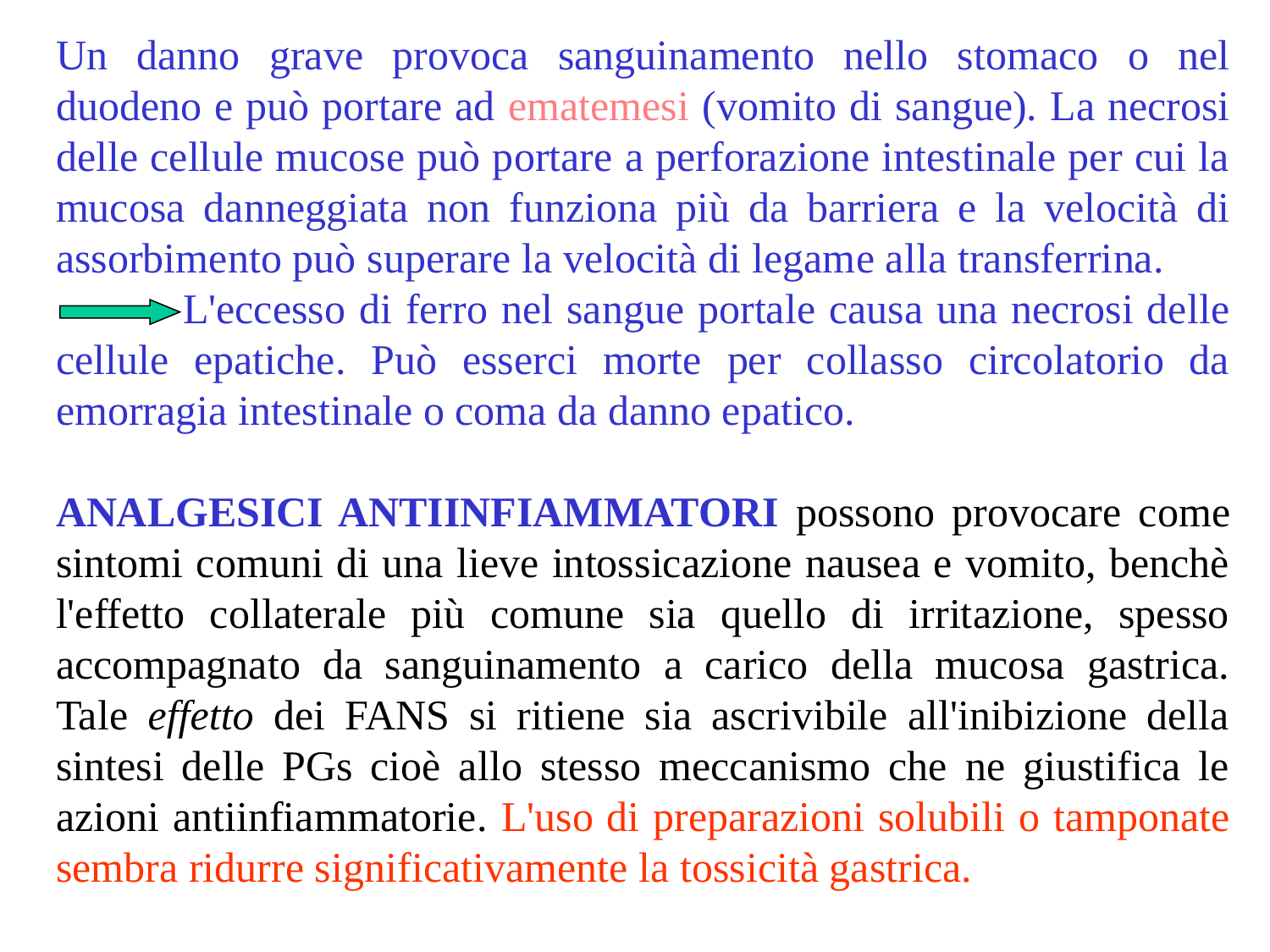

Un danno grave provoca sanguinamento nello stomaco o nel duodeno e può portare ad ematemesi (vomito di sangue). La necrosi delle cellule mucose può portare a perforazione intestinale per cui la mucosa danneggiata non funziona più da barriera e la velocità di assorbimento può superare la velocità di legame alla transferrina.       	L'eccesso di ferro nel sangue portale causa una necrosi delle cellule epatiche. Può esserci morte per collasso circolatorio da emorragia intestinale o coma da danno epatico.

ANALGESICI ANTIINFIAMMATORI possono provocare come sintomi comuni di una lieve intossicazione nausea e vomito, benchè l'effetto collaterale più comune sia quello di irritazione, spesso accompagnato da sanguinamento a carico della mucosa gastrica. Tale effetto dei FANS si ritiene sia ascrivibile all'inibizione della sintesi delle PGs cioè allo stesso meccanismo che ne giustifica le azioni antiinfiammatorie. L'uso di preparazioni solubili o tamponate sembra ridurre significativamente la tossicità gastrica.